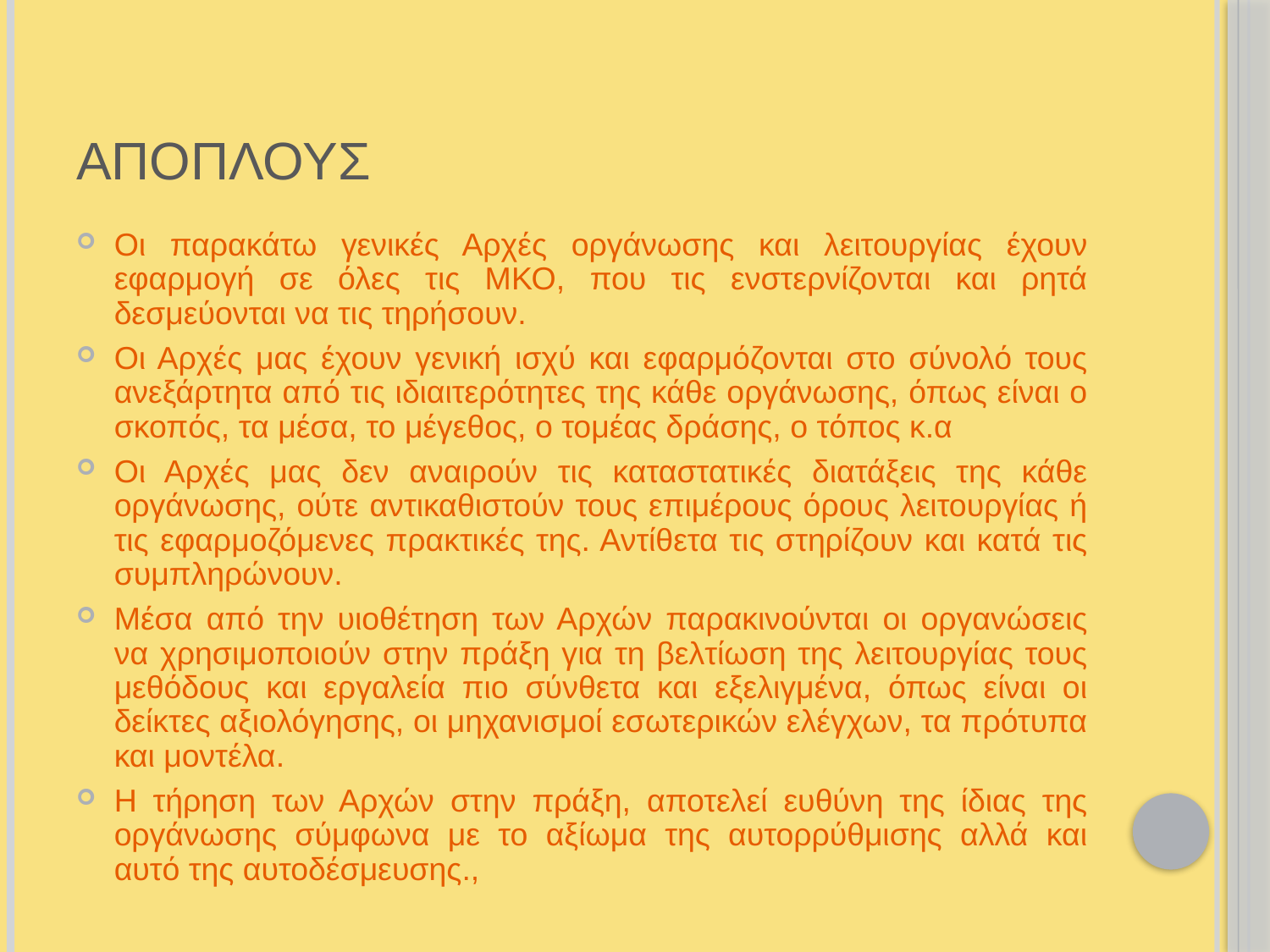

ΑΠΟΠΛΟΥΣ
Οι παρακάτω γενικές Αρχές οργάνωσης και λειτουργίας έχουν εφαρμογή σε όλες τις ΜΚΟ, που τις ενστερνίζονται και ρητά δεσμεύονται να τις τηρήσουν.
Οι Αρχές μας έχουν γενική ισχύ και εφαρμόζονται στο σύνολό τους ανεξάρτητα από τις ιδιαιτερότητες της κάθε οργάνωσης, όπως είναι ο σκοπός, τα μέσα, το μέγεθος, ο τομέας δράσης, ο τόπος κ.α
Οι Αρχές μας δεν αναιρούν τις καταστατικές διατάξεις της κάθε οργάνωσης, ούτε αντικαθιστούν τους επιμέρους όρους λειτουργίας ή τις εφαρμοζόμενες πρακτικές της. Αντίθετα τις στηρίζουν και κατά τις συμπληρώνουν.
Μέσα από την υιοθέτηση των Αρχών παρακινούνται οι οργανώσεις να χρησιμοποιούν στην πράξη για τη βελτίωση της λειτουργίας τους μεθόδους και εργαλεία πιο σύνθετα και εξελιγμένα, όπως είναι οι δείκτες αξιολόγησης, οι μηχανισμοί εσωτερικών ελέγχων, τα πρότυπα και μοντέλα.
Η τήρηση των Αρχών στην πράξη, αποτελεί ευθύνη της ίδιας της οργάνωσης σύμφωνα με το αξίωμα της αυτορρύθμισης αλλά και αυτό της αυτοδέσμευσης.,